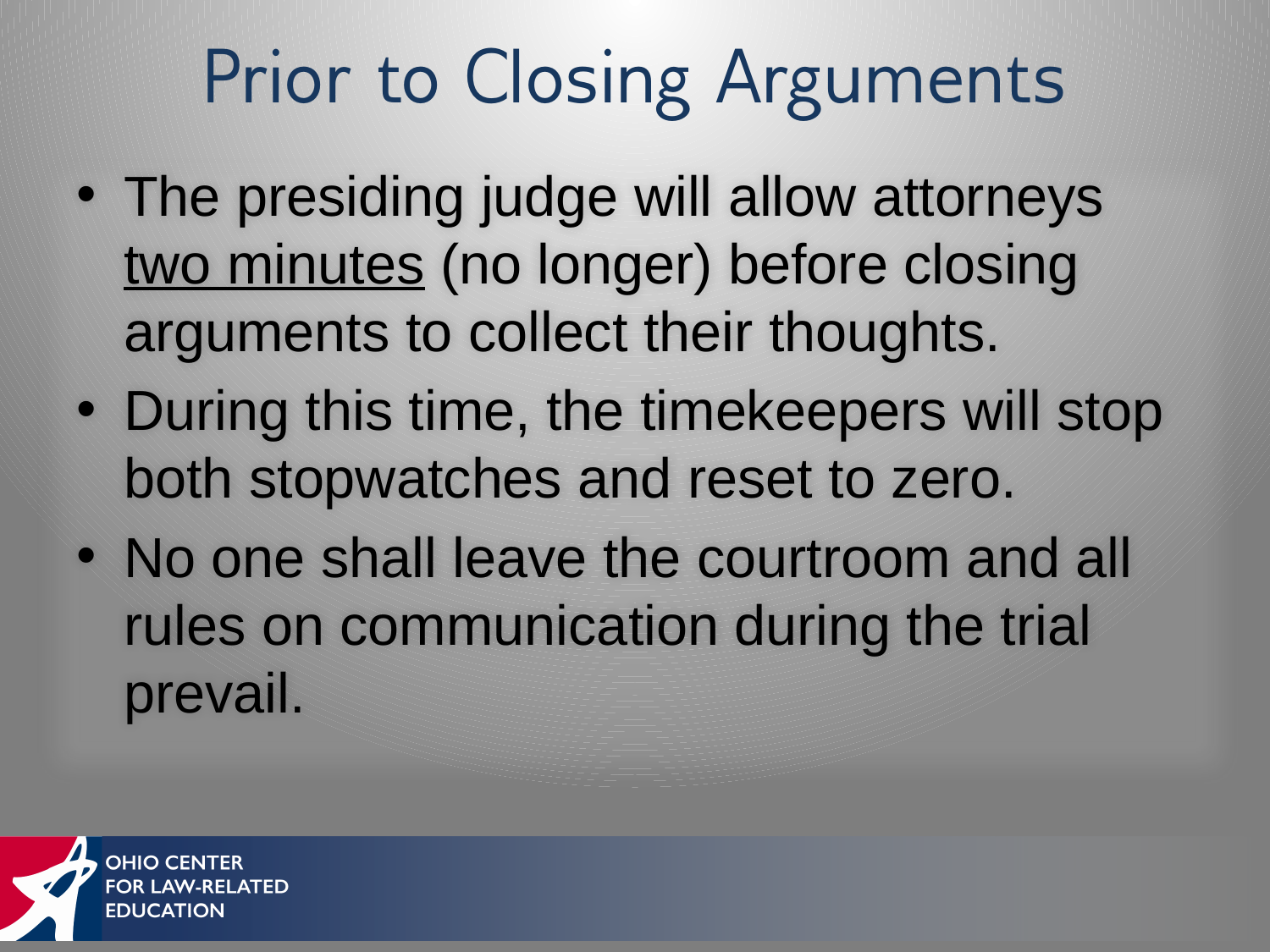

# Prior to Closing Arguments
The presiding judge will allow attorneys two minutes (no longer) before closing arguments to collect their thoughts.
During this time, the timekeepers will stop both stopwatches and reset to zero.
No one shall leave the courtroom and all rules on communication during the trial prevail.